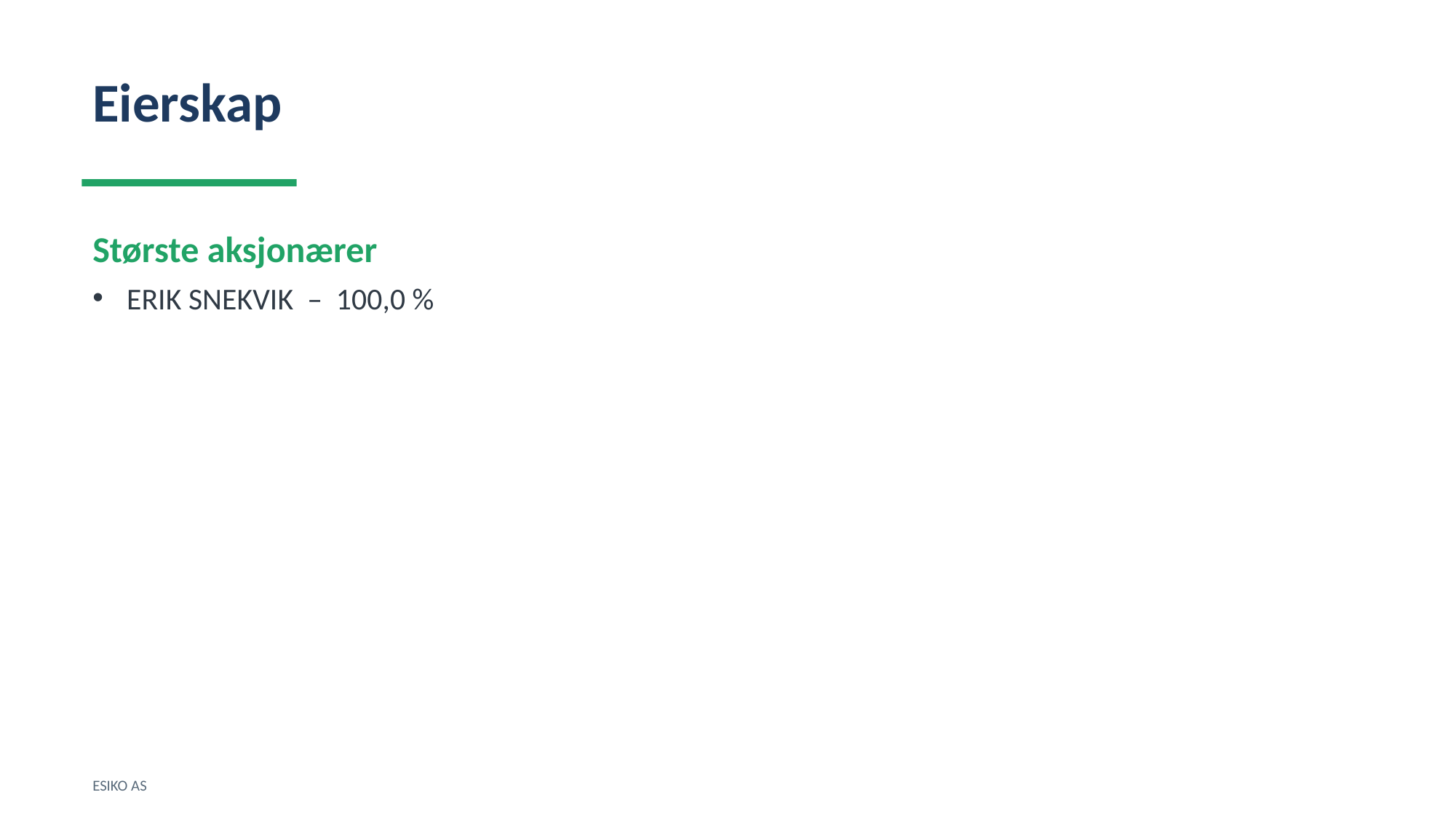

Eierskap

Største aksjonærer
ERIK SNEKVIK  –  100,0 %
ESIKO AS